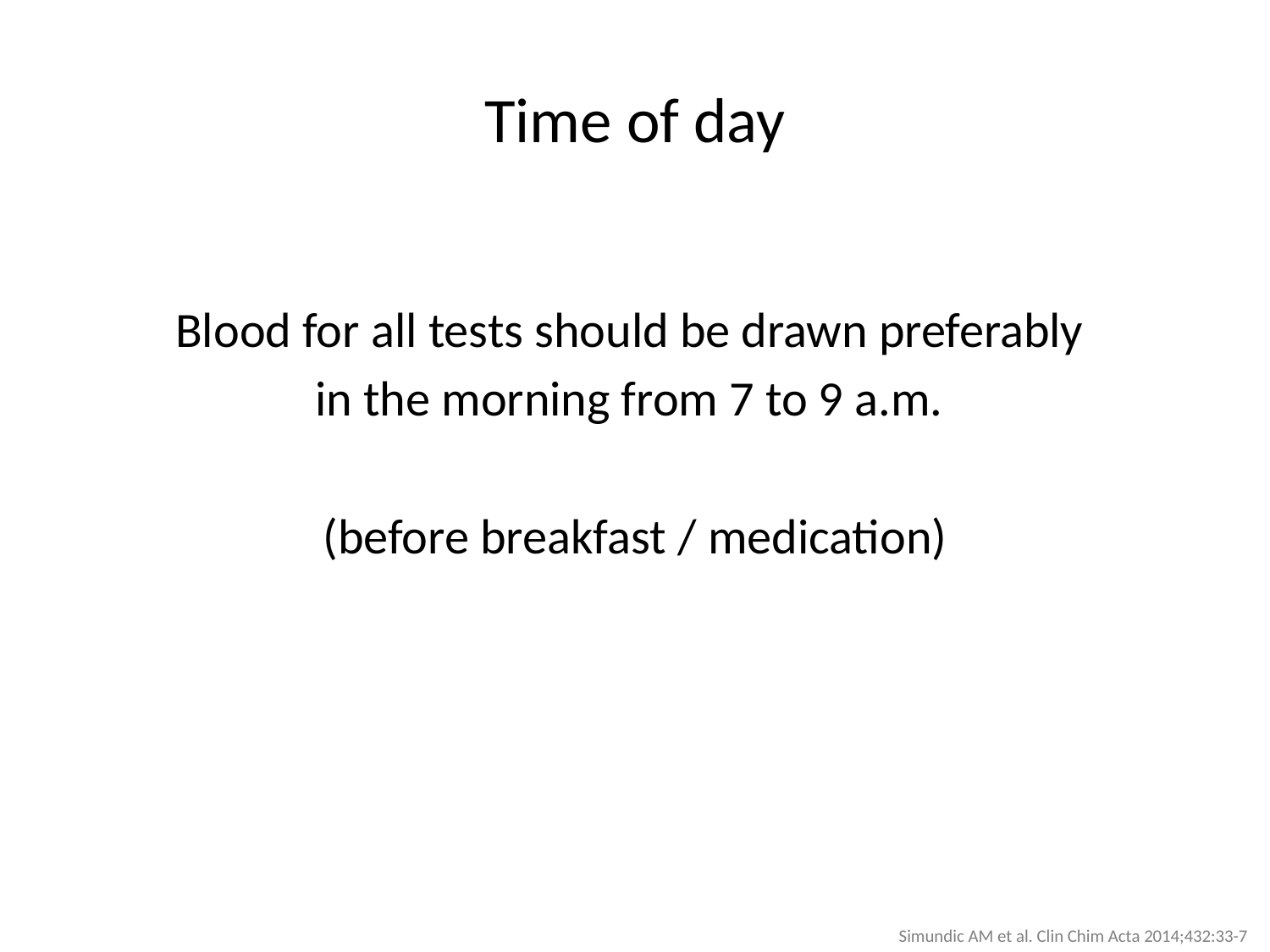

# Time of day

Blood for all tests should be drawn preferably
in the morning from 7 to 9 a.m.

(before breakfast / medication)

Simundic AM et al. Clin Chim Acta 2014;432:33-7